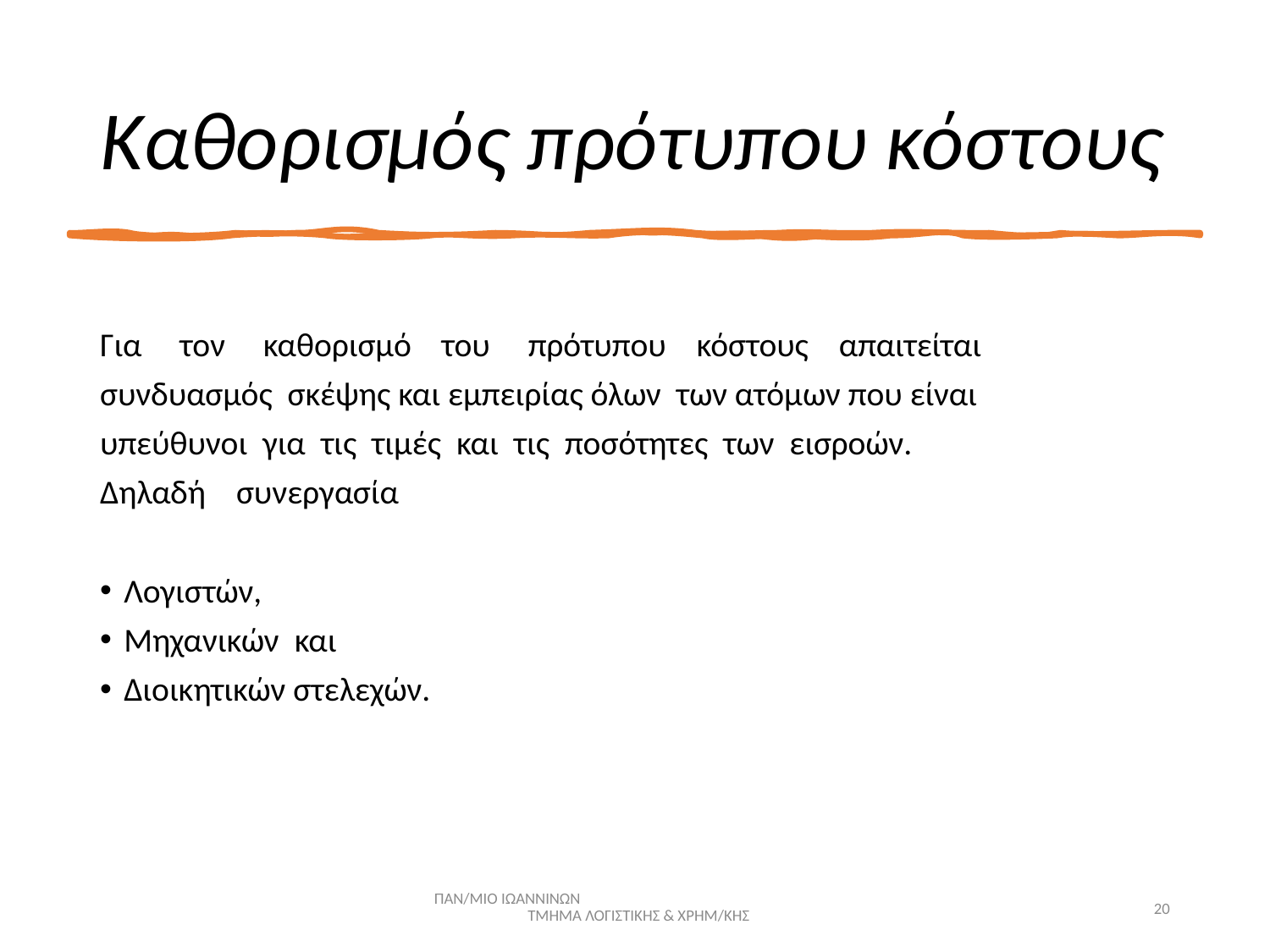

# Καθορισμός πρότυπου κόστους

Για     τον     καθορισμό    του     πρότυπου    κόστους    απαιτείται
συνδυασμός  σκέψης και εμπειρίας όλων  των ατόμων που είναι
υπεύθυνοι  για  τις  τιμές  και  τις  ποσότητες  των  εισροών.
Δηλαδή    συνεργασία

Λογιστών,
Μηχανικών  και
Διοικητικών στελεχών.

ΠΑΝ/ΜΙΟ ΙΩΑΝΝΙΝΩΝ                                                                          ΤΜΗΜΑ ΛΟΓΙΣΤΙΚΗΣ & ΧΡΗΜ/ΚΗΣ
20